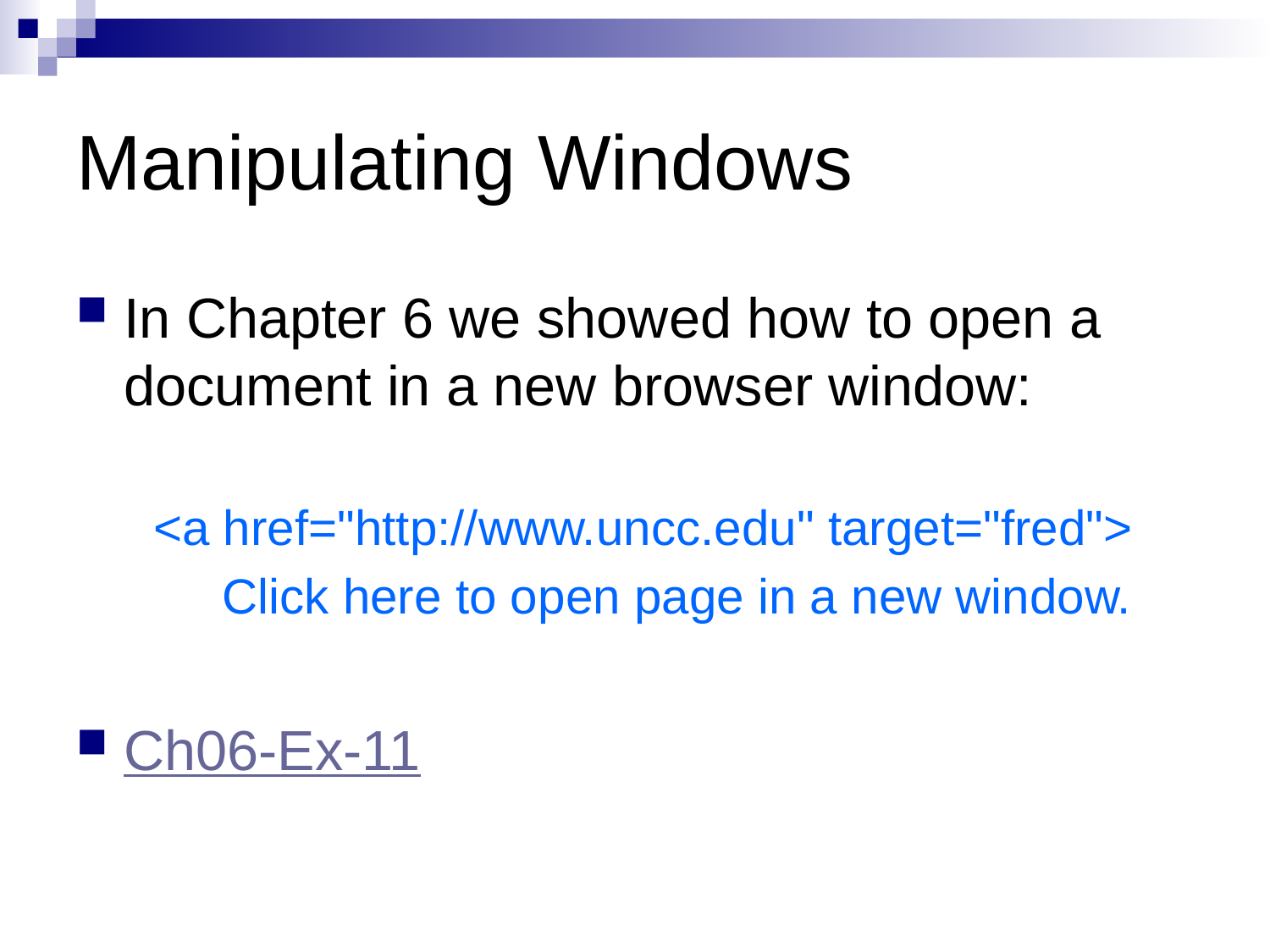

# Manipulating Windows
In Chapter 6 we showed how to open a document in a new browser window:

 <a href="http://www.uncc.edu" target="fred">
      Click here to open page in a new window.

Ch06-Ex-11